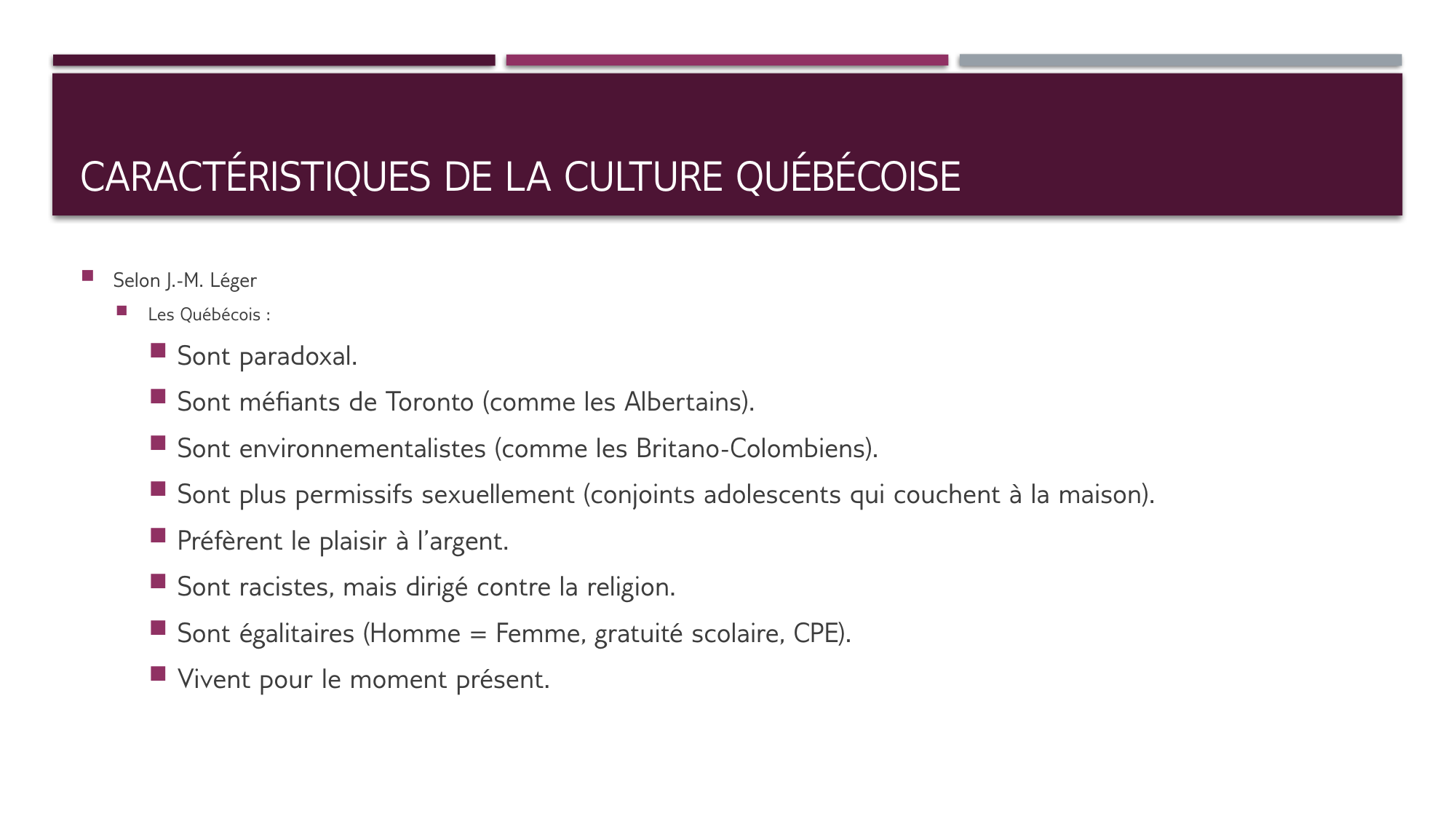

# Caractéristiques de la culture québécoise
Selon J.-M. Léger
Les Québécois :
Sont paradoxal.
Sont méfiants de Toronto (comme les Albertains).
Sont environnementalistes (comme les Britano-Colombiens).
Sont plus permissifs sexuellement (conjoints adolescents qui couchent à la maison).
Préfèrent le plaisir à l’argent.
Sont racistes, mais dirigé contre la religion.
Sont égalitaires (Homme = Femme, gratuité scolaire, CPE).
Vivent pour le moment présent.